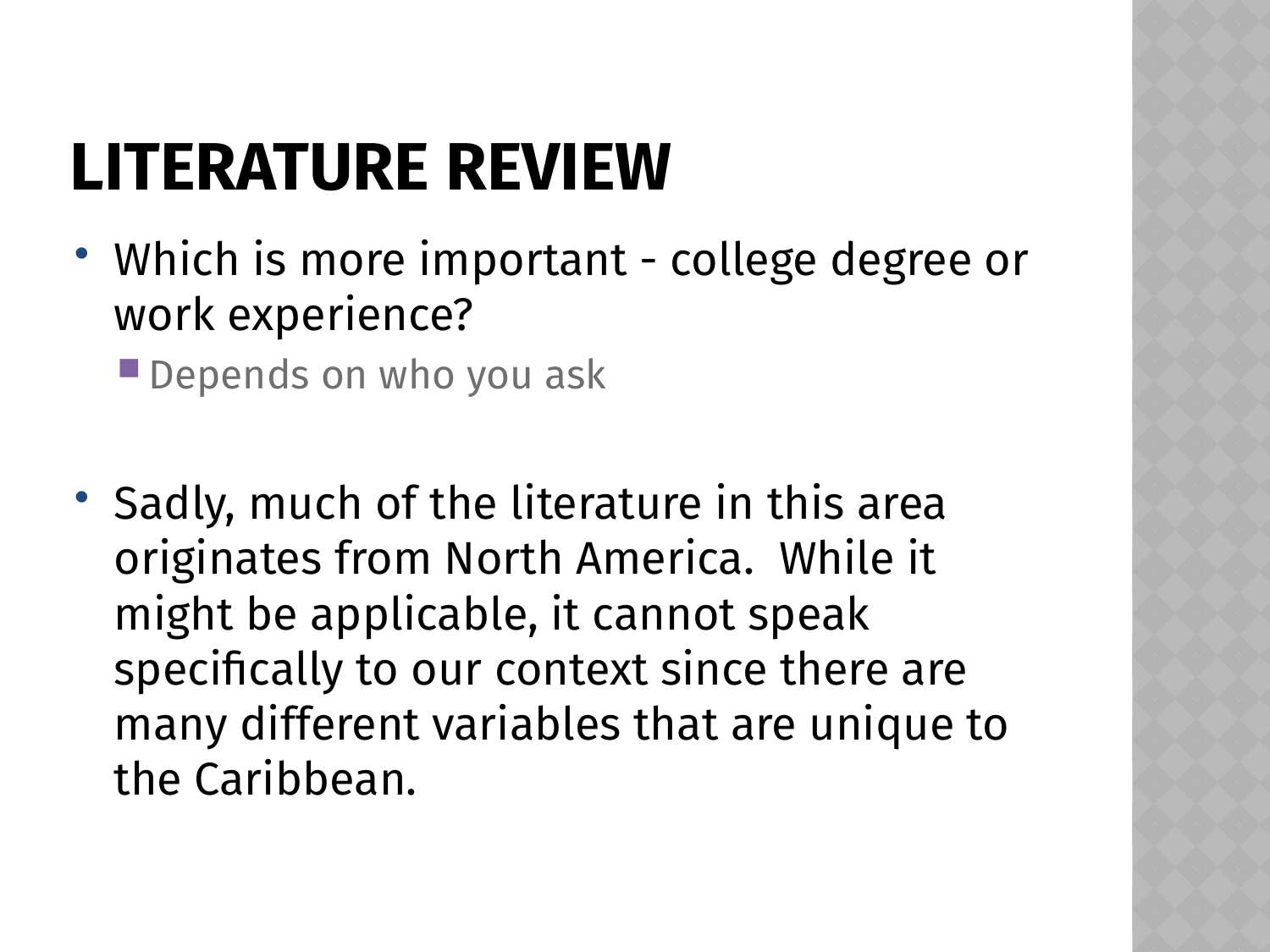

# Literature review
Which is more important - college degree or work experience?
Depends on who you ask

Sadly, much of the literature in this area originates from North America.  While it might be applicable, it cannot speak specifically to our context since there are many different variables that are unique to the Caribbean.